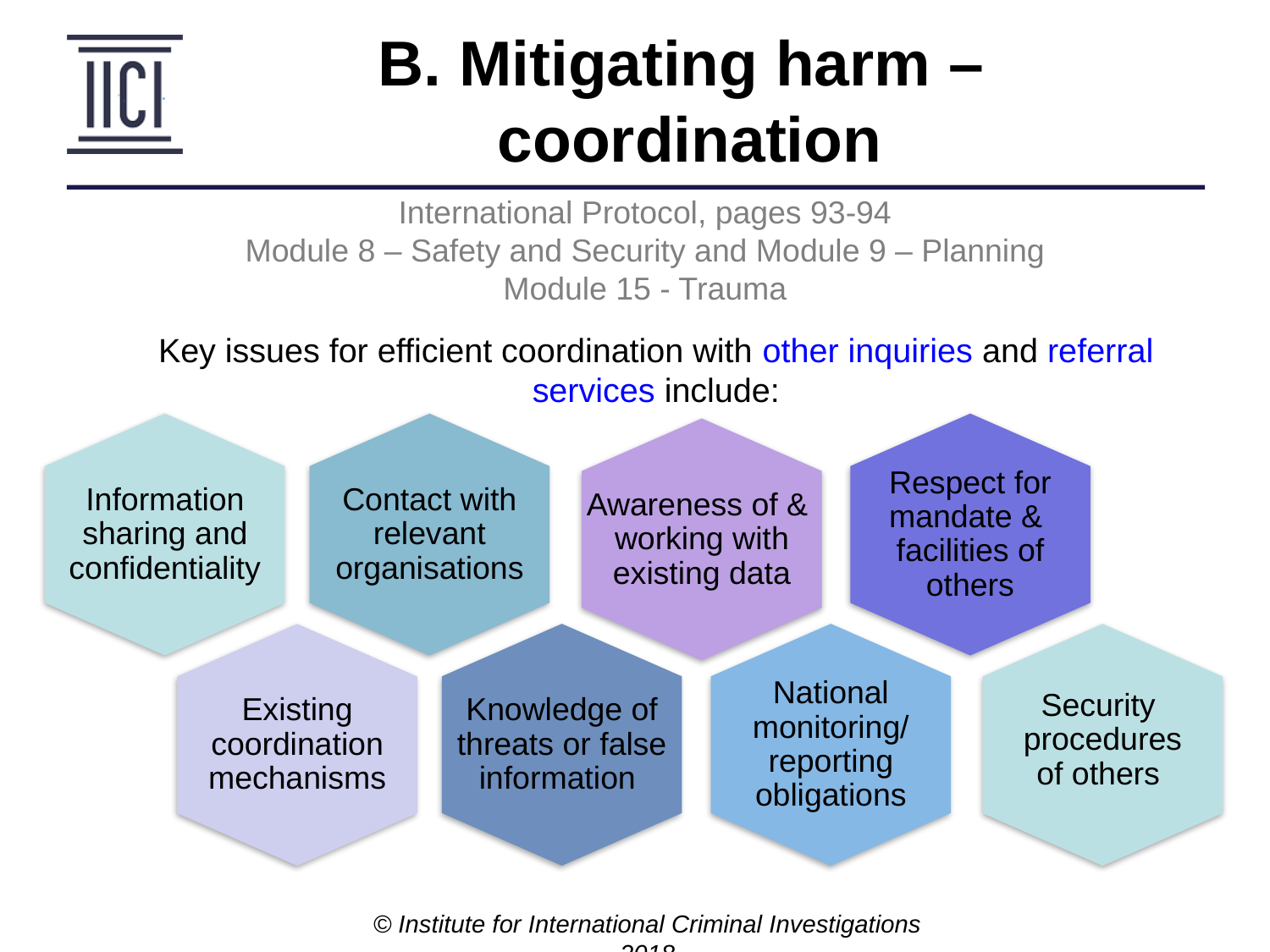

B. Mitigating harm –
coordination

Information sharing and confidentiality
Respect for mandate &  facilities of others
Contact with relevant organisations
Awareness of &  working with existing data

Knowledge of threats or false information
National monitoring/ reporting obligations
Security  procedures of others
Existing coordination mechanisms

# Coordination
International Protocol, pages 93-94
Module 8 – Safety and Security and Module 9 – Planning
Module 15 - Trauma

Key issues for efficient coordination with other inquiries and referral services include:

© Institute for International Criminal Investigations 2018